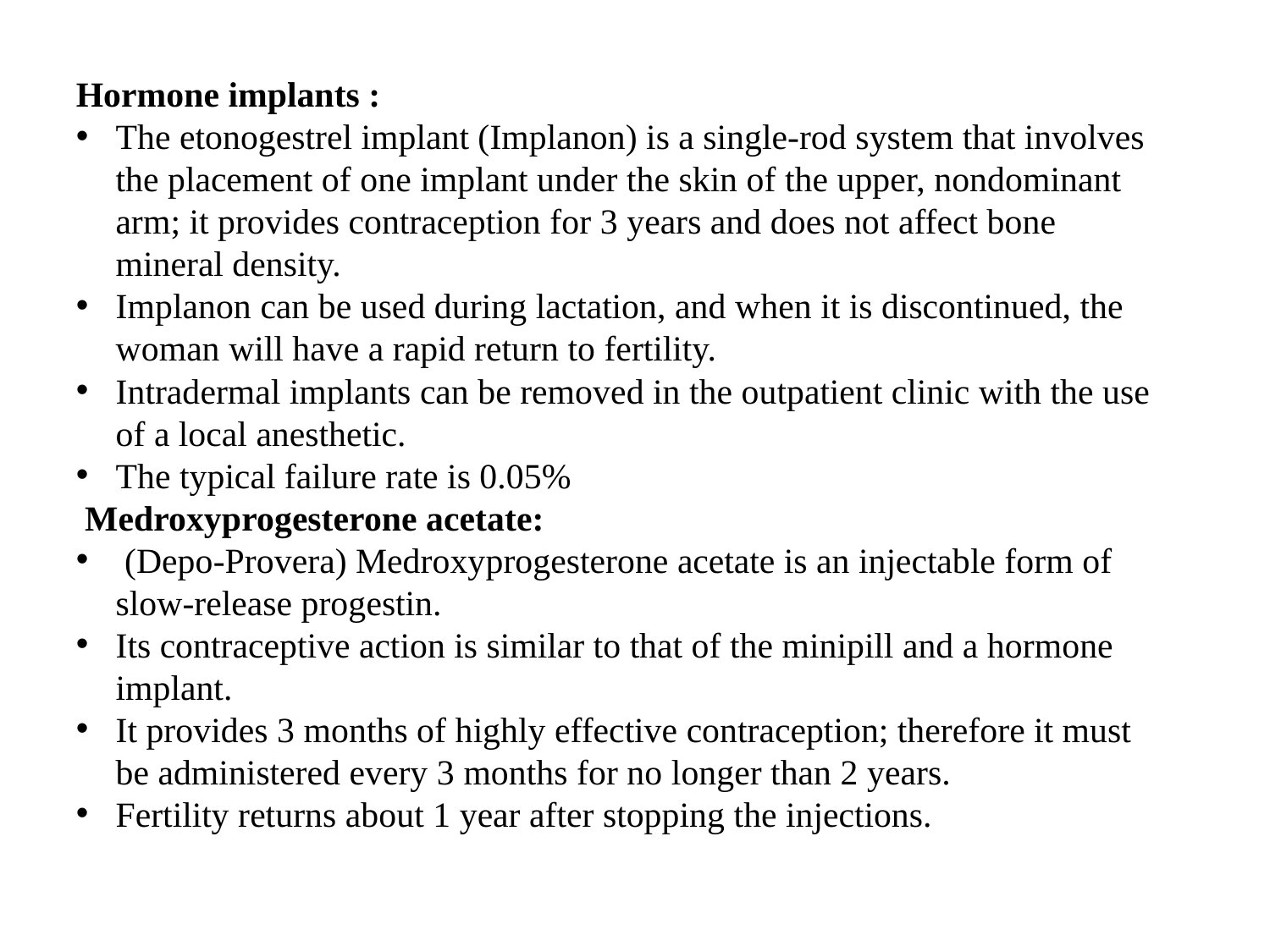

Hormone implants :
The etonogestrel implant (Implanon) is a single-rod system that involves the placement of one implant under the skin of the upper, nondominant arm; it provides contraception for 3 years and does not affect bone mineral density.
Implanon can be used during lactation, and when it is discontinued, the woman will have a rapid return to fertility.
Intradermal implants can be removed in the outpatient clinic with the use of a local anesthetic.
The typical failure rate is 0.05%
 Medroxyprogesterone acetate:
 (Depo-Provera) Medroxyprogesterone acetate is an injectable form of slow-release progestin.
Its contraceptive action is similar to that of the minipill and a hormone implant.
It provides 3 months of highly effective contraception; therefore it must be administered every 3 months for no longer than 2 years.
Fertility returns about 1 year after stopping the injections.